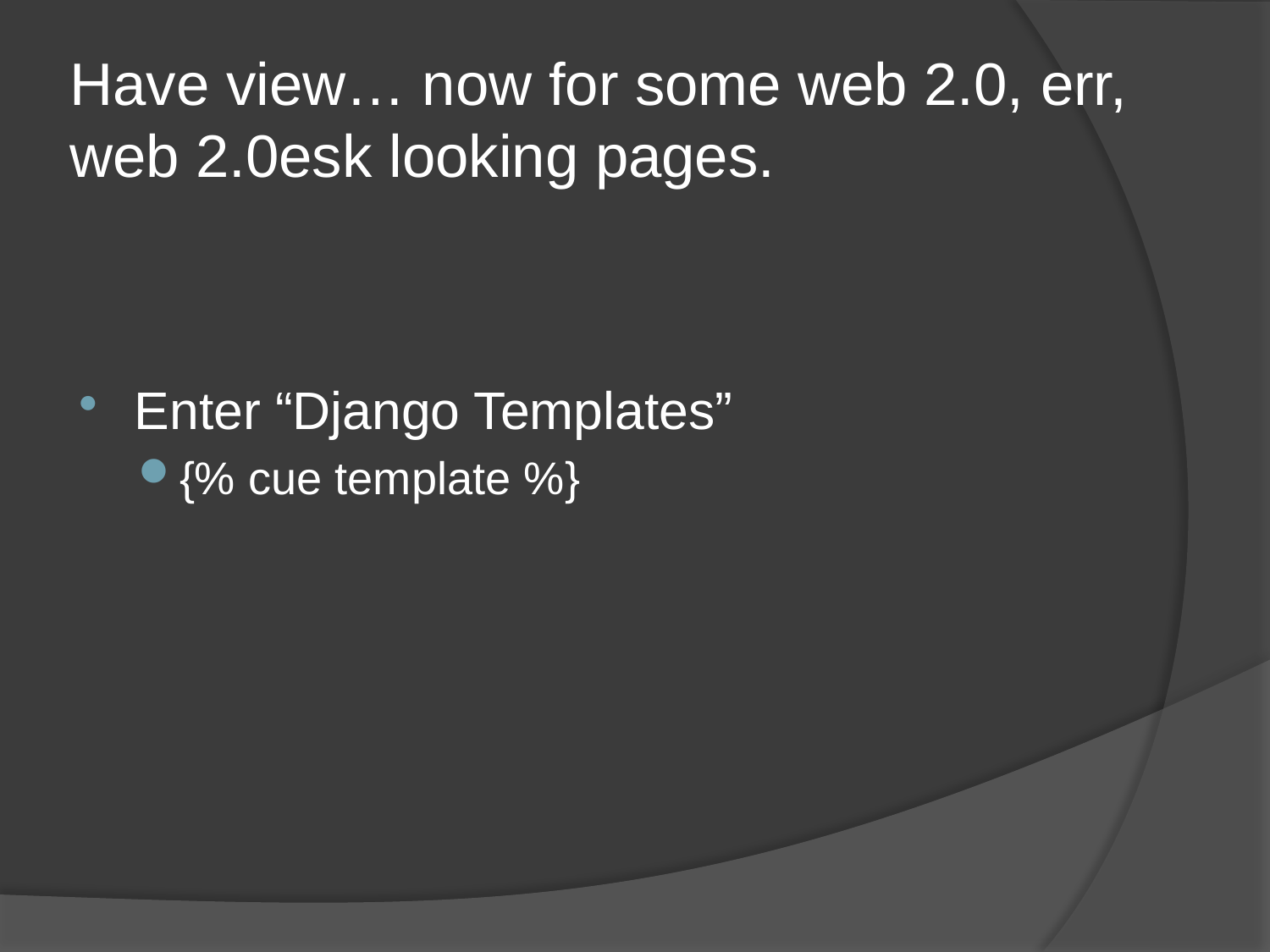

# Have view… now for some web 2.0, err, web 2.0esk looking pages.

Enter “Django Templates”
{% cue template %}